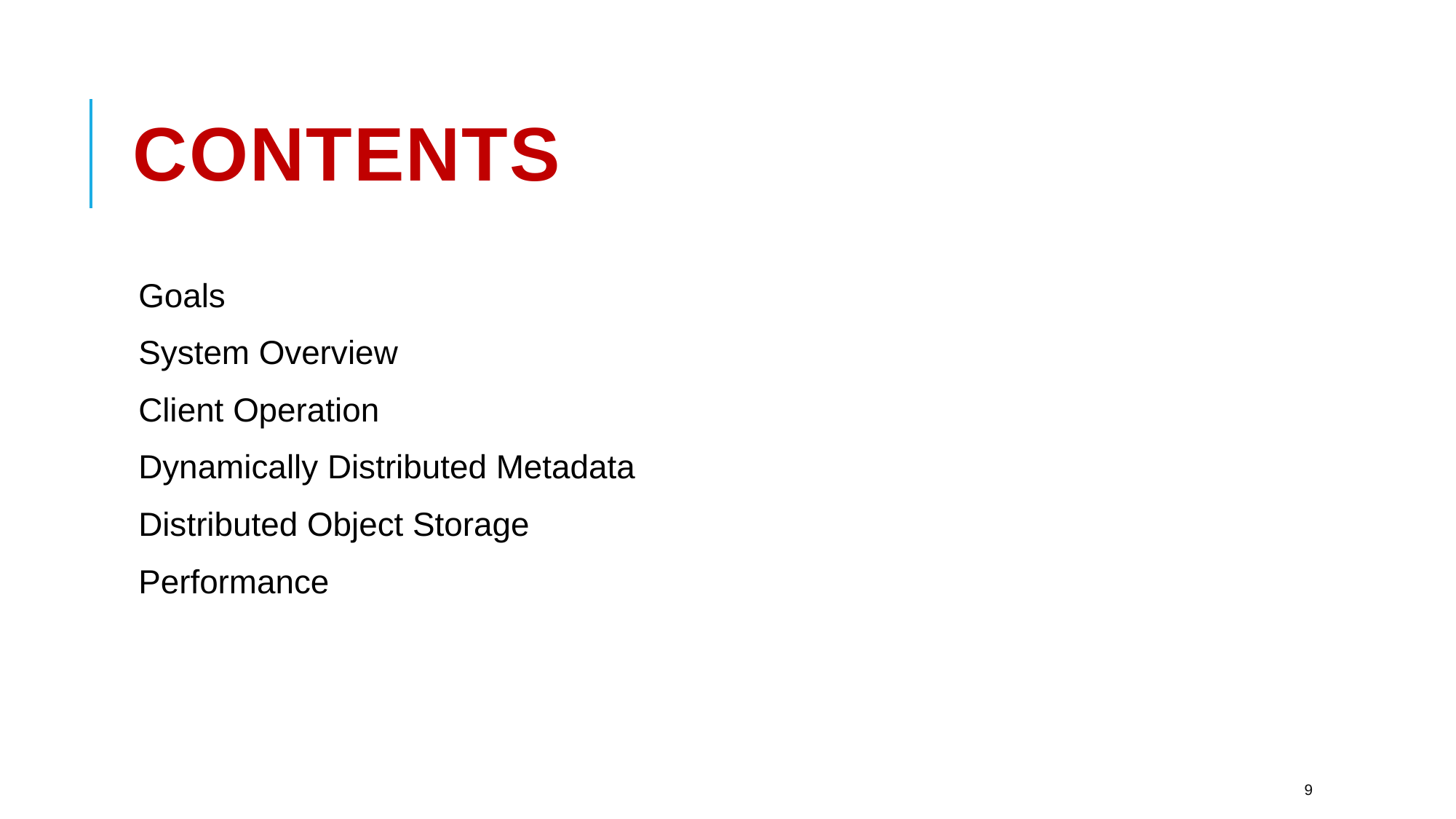

# Contents
Goals
System Overview
Client Operation
Dynamically Distributed Metadata
Distributed Object Storage
Performance
9